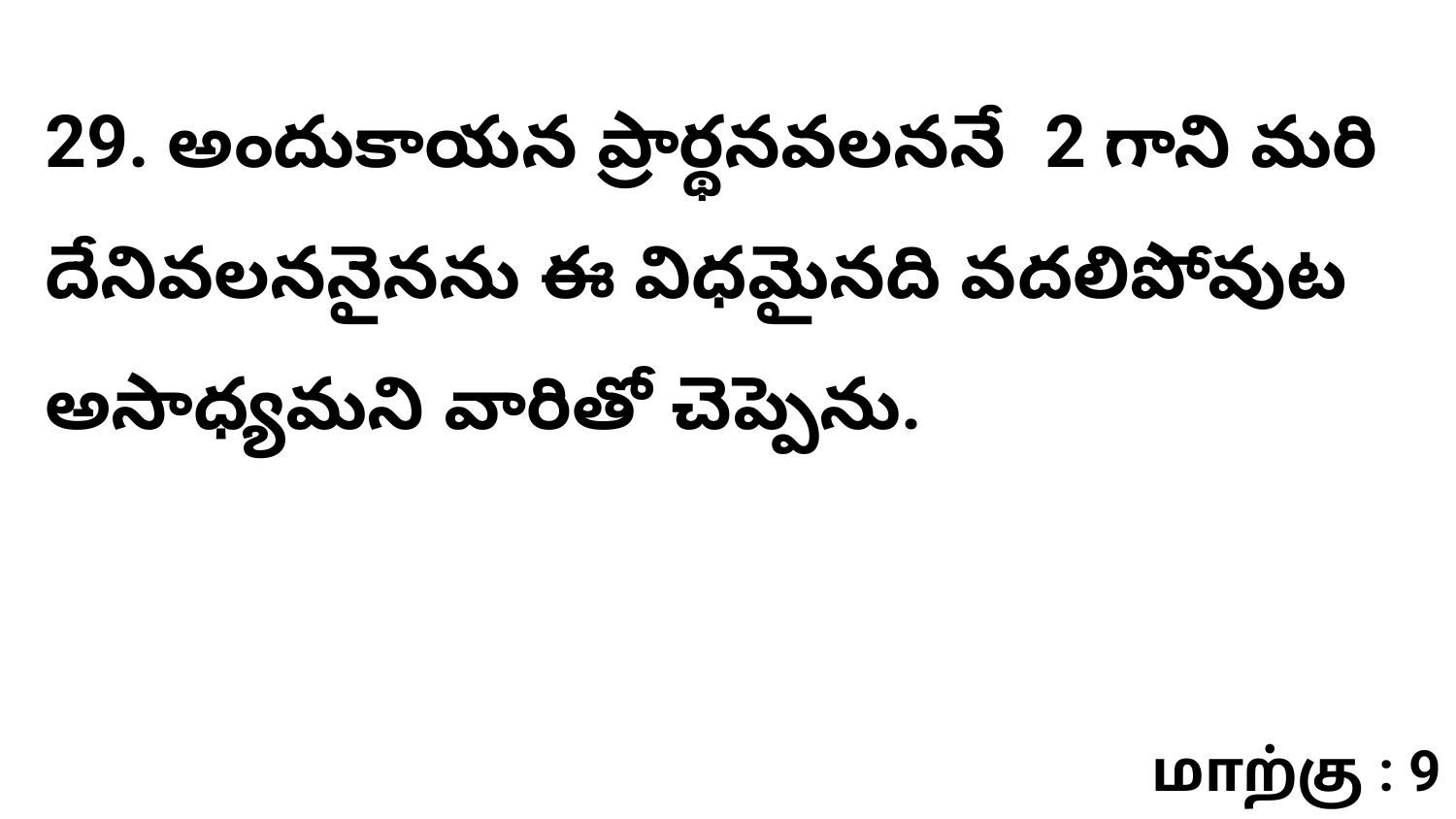

29. అందుకాయన ప్రార్థనవలననే  2 గాని మరి దేనివలననైనను ఈ విధమైనది వదలిపోవుట అసాధ్యమని వారితో చెప్పెను.
மாற்கு : 9